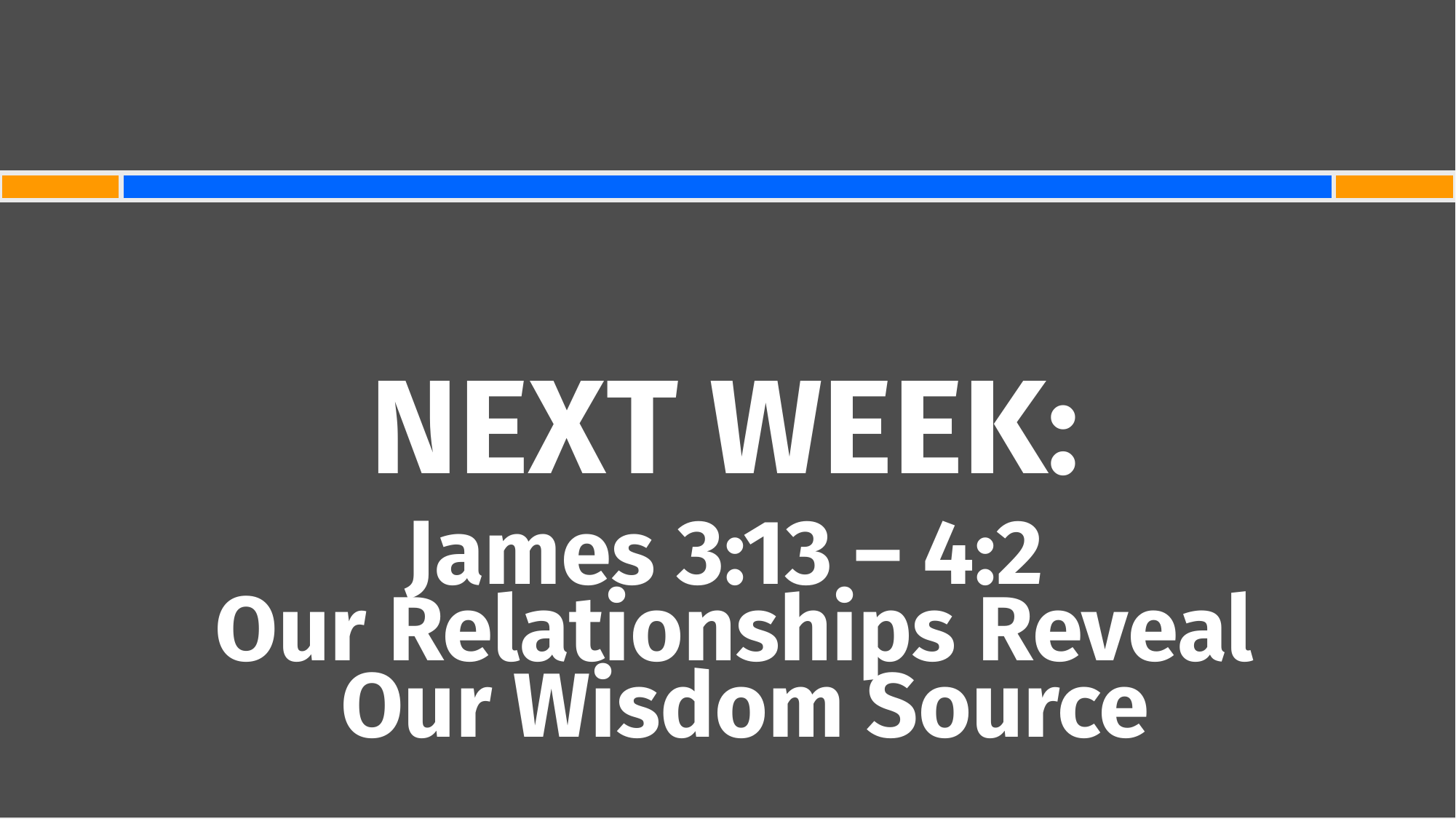

#

NEXT WEEK:
James 3:13 – 4:2
Our Relationships Reveal
Our Wisdom Source